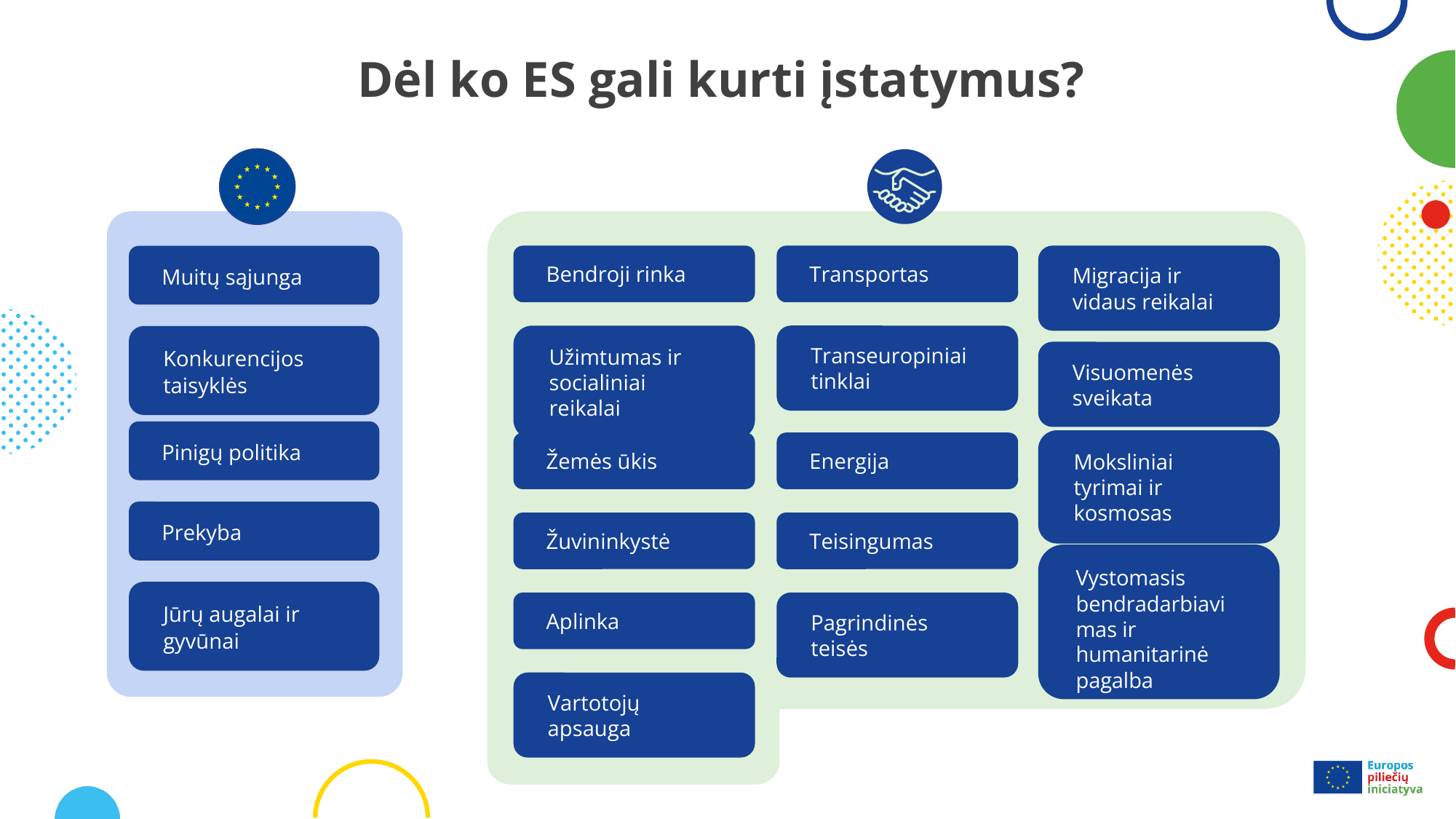

# Dėl ko ES gali kurti įstatymus?

Bendroji rinka
Transportas
Migracija ir vidaus reikalai
Užimtumas ir socialiniai reikalai
Transeuropiniai tinklai
Visuomenės sveikata
Moksliniai tyrimai ir kosmosas
Žemės ūkis
Energija
Žuvininkystė
Teisingumas
Vystomasis bendradarbiavimas ir humanitarinė pagalba
Aplinka
Pagrindinės teisės
Vartotojų apsauga
Muitų sąjunga
Konkurencijos taisyklės
Pinigų politika
Prekyba
Jūrų augalai ir gyvūnai